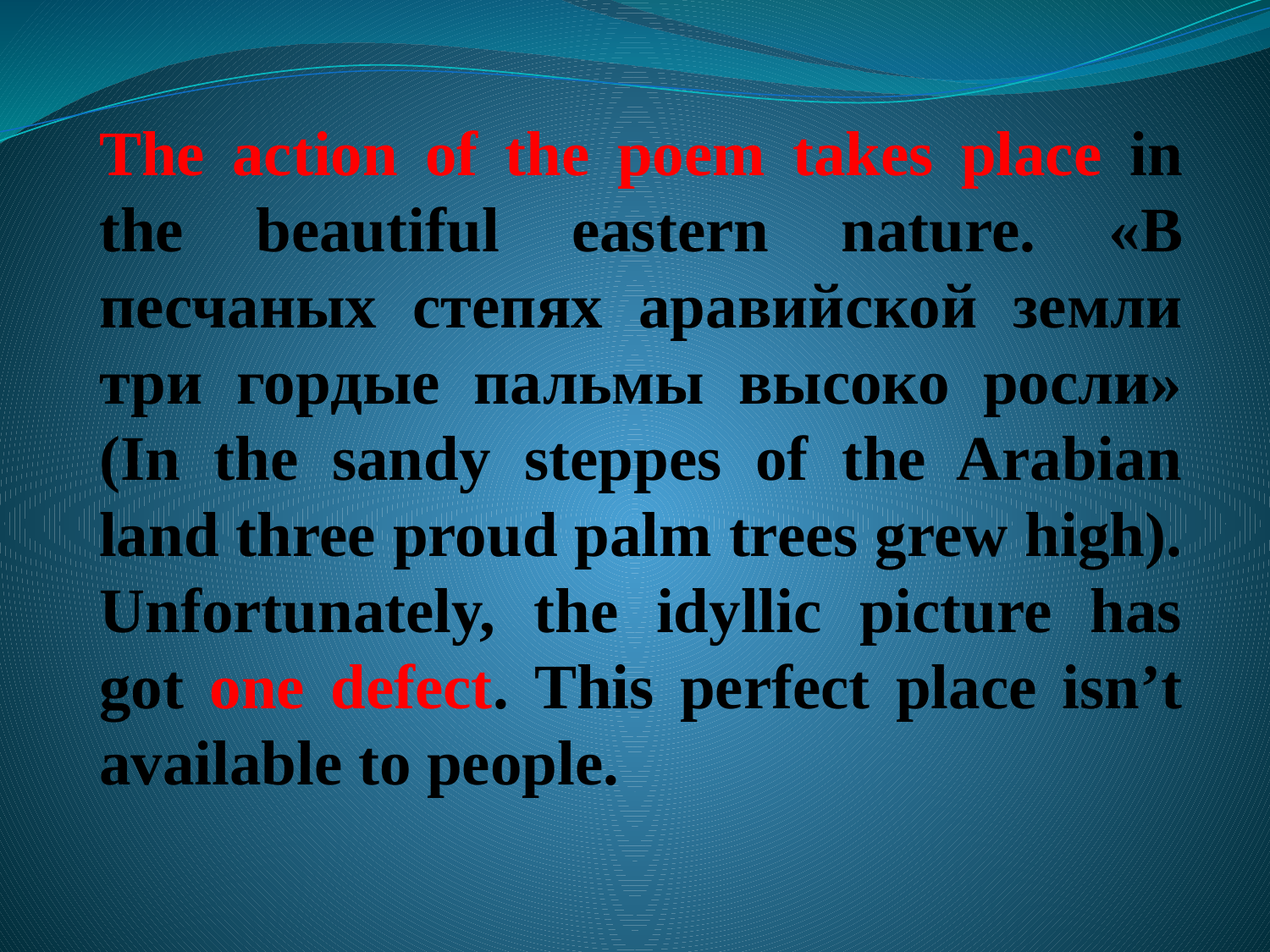

The action of the poem takes place in the beautiful eastern nature. «В песчаных степях аравийской земли три гордые пальмы высоко росли» (In the sandy steppes of the Arabian land three proud palm trees grew high). Unfortunately, the idyllic picture has got one defect. This perfect place isn’t available to people.